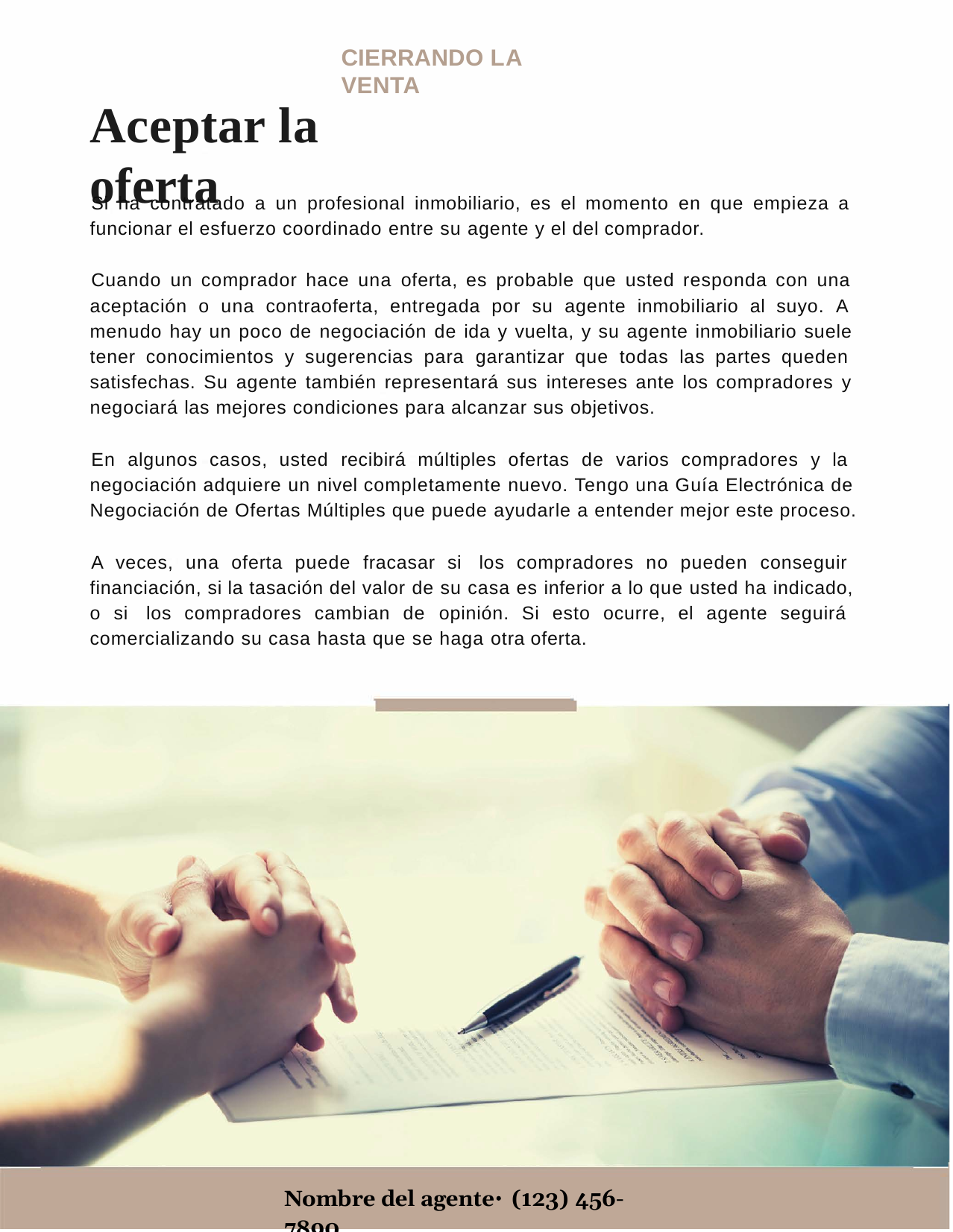

CIERRANDO LA VENTA
# Aceptar la oferta
Si ha contratado a un profesional inmobiliario, es el momento en que empieza a  funcionar el esfuerzo coordinado entre su agente y el del comprador.

Cuando un comprador hace una oferta, es probable que usted responda con una  aceptación o una contraoferta, entregada por su agente inmobiliario al suyo. A  menudo hay un poco de negociación de ida y vuelta, y su agente inmobiliario suele  tener conocimientos y sugerencias para garantizar que todas las partes queden  satisfechas. Su agente también representará sus intereses ante los compradores y  negociará las mejores condiciones para alcanzar sus objetivos.

En algunos casos, usted recibirá múltiples ofertas de varios compradores y la  negociación adquiere un nivel completamente nuevo. Tengo una Guía Electrónica de  Negociación de Ofertas Múltiples que puede ayudarle a entender mejor este proceso.

A veces, una oferta puede fracasar si los compradores no pueden conseguir  financiación, si la tasación del valor de su casa es inferior a lo que usted ha indicado,  o si los compradores cambian de opinión. Si esto ocurre, el agente seguirá  comercializando su casa hasta que se haga otra oferta.

Nombre del agente⋅ (123) 456-7890